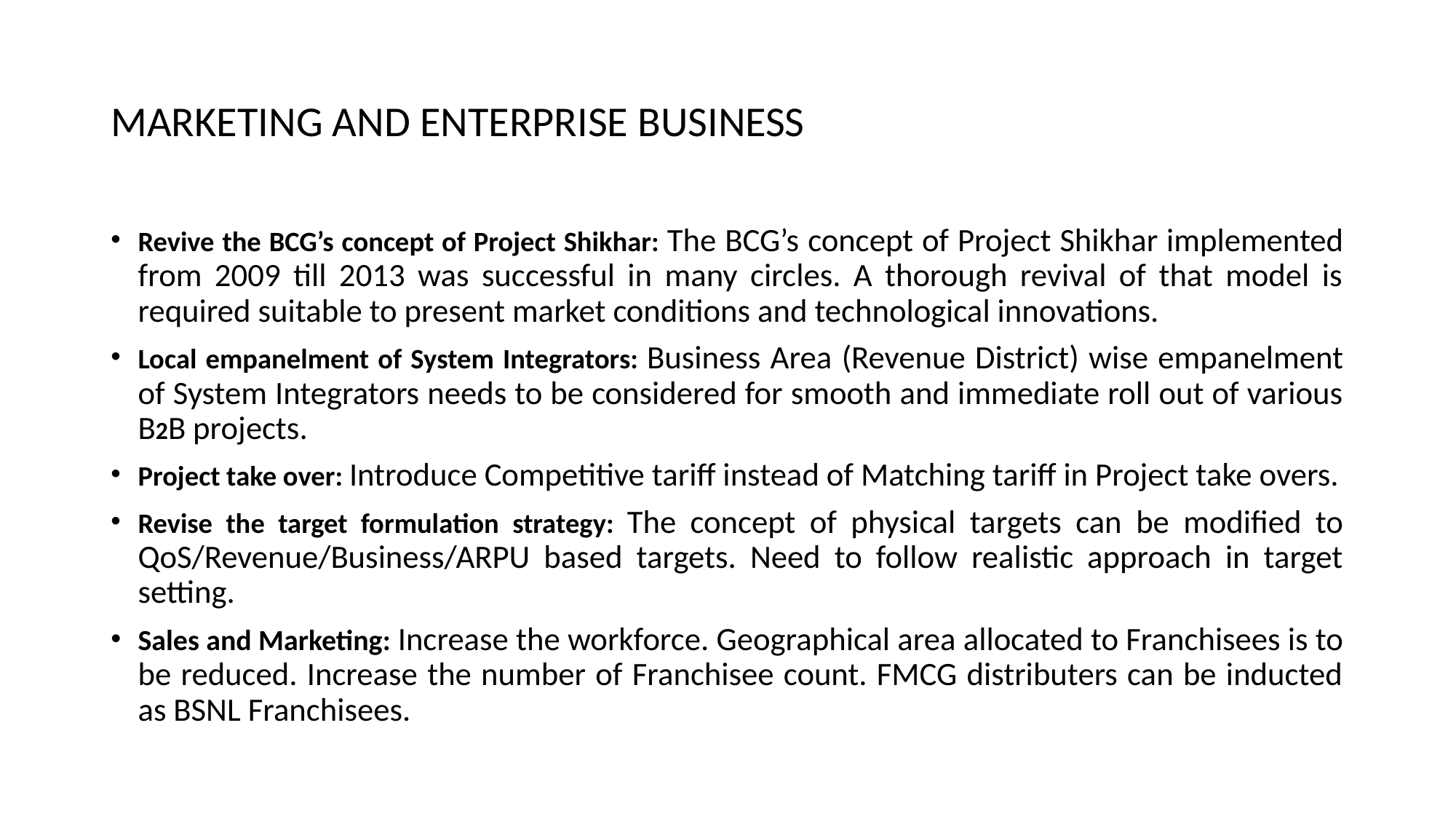

# MARKETING AND ENTERPRISE BUSINESS
Revive the BCG’s concept of Project Shikhar: The BCG’s concept of Project Shikhar implemented from 2009 till 2013 was successful in many circles. A thorough revival of that model is required suitable to present market conditions and technological innovations.
Local empanelment of System Integrators: Business Area (Revenue District) wise empanelment of System Integrators needs to be considered for smooth and immediate roll out of various B2B projects.
Project take over: Introduce Competitive tariff instead of Matching tariff in Project take overs.
Revise the target formulation strategy: The concept of physical targets can be modified to QoS/Revenue/Business/ARPU based targets. Need to follow realistic approach in target setting.
Sales and Marketing: Increase the workforce. Geographical area allocated to Franchisees is to be reduced. Increase the number of Franchisee count. FMCG distributers can be inducted as BSNL Franchisees.